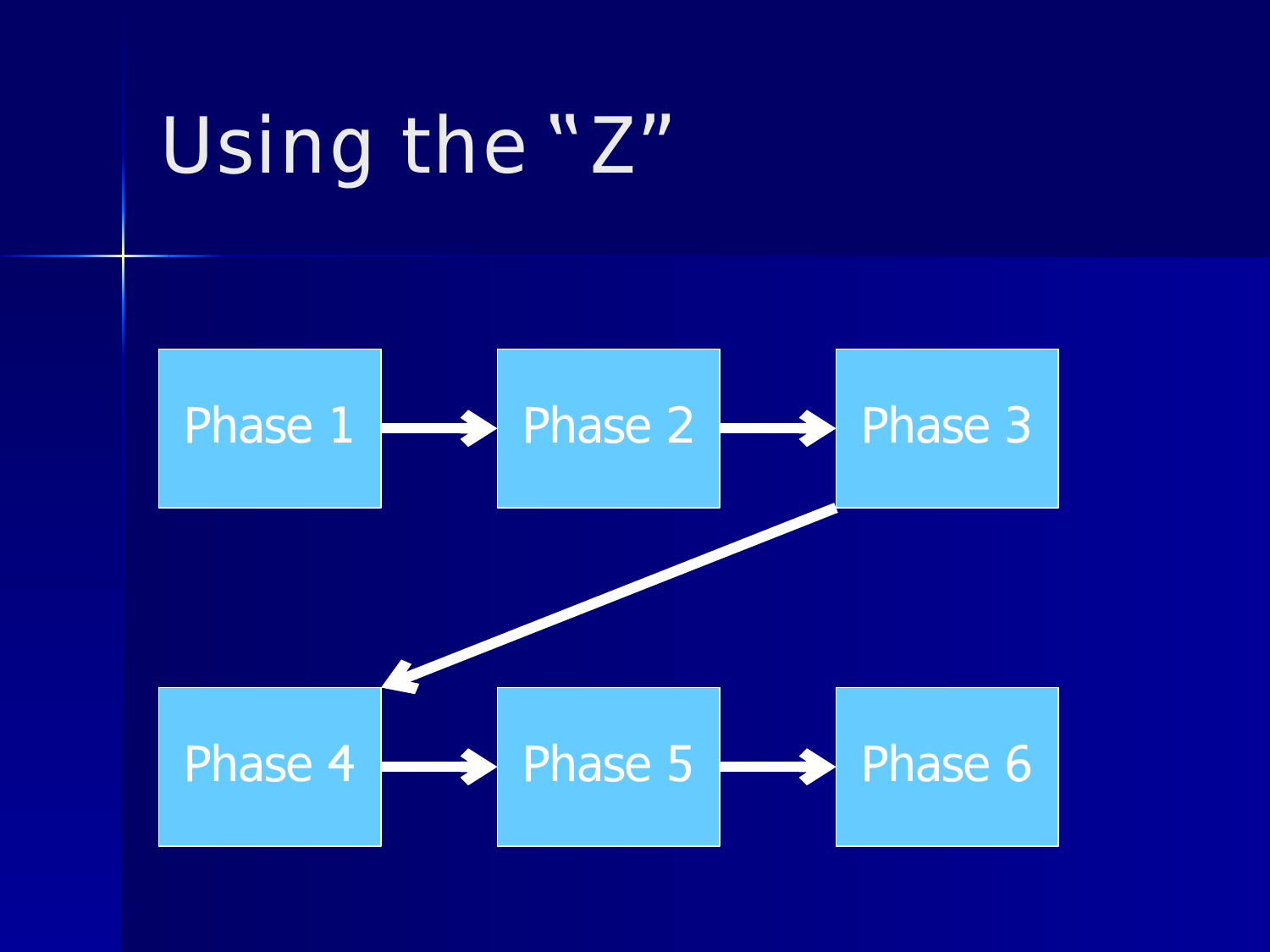

# Using the “Z”

Phase 1

Phase 2

Phase 3

Phase 4

Phase 5

Phase 6